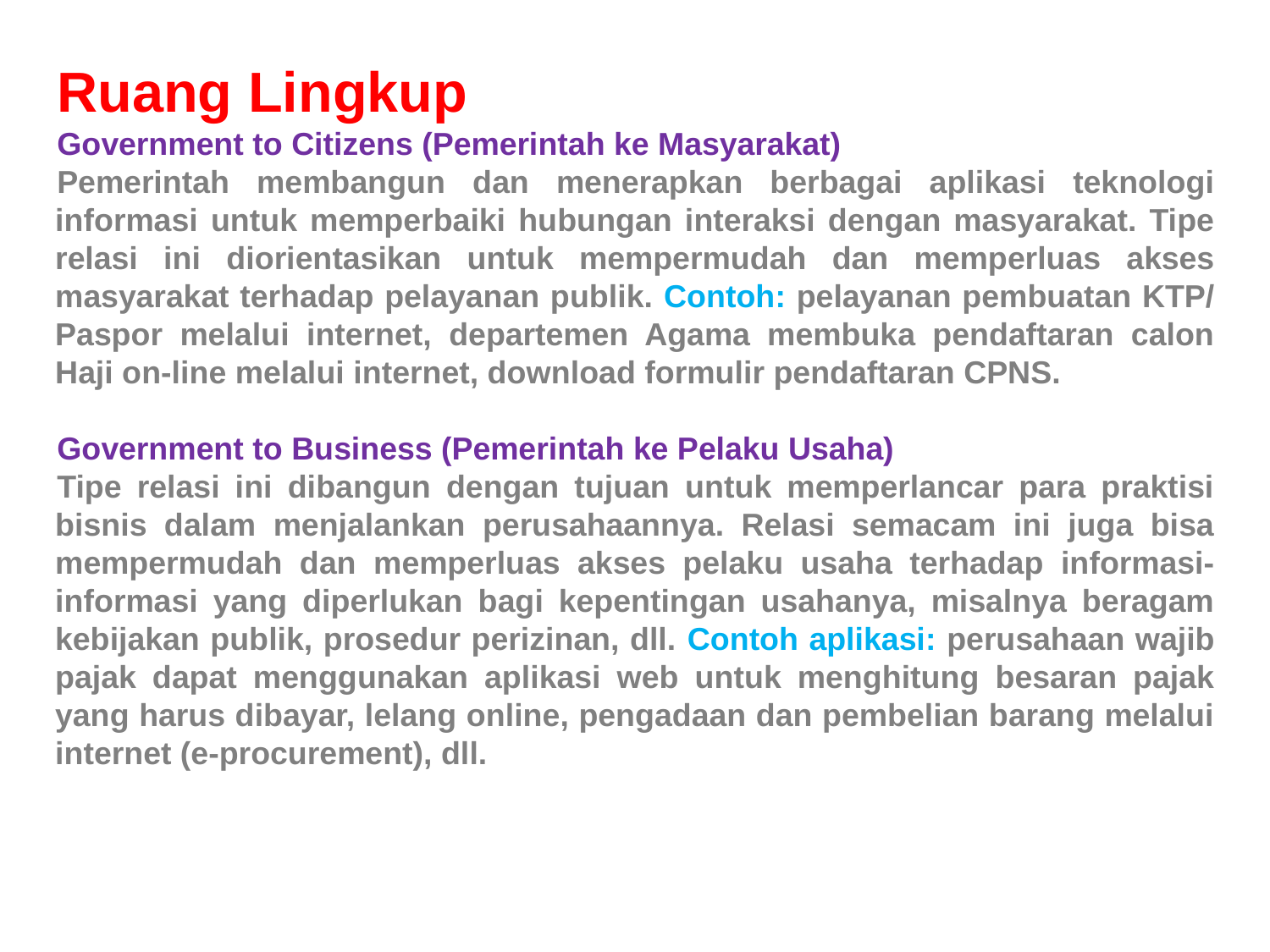

Ruang Lingkup
Government to Citizens (Pemerintah ke Masyarakat)
Pemerintah membangun dan menerapkan berbagai aplikasi teknologi informasi untuk memperbaiki hubungan interaksi dengan masyarakat. Tipe relasi ini diorientasikan untuk mempermudah dan memperluas akses masyarakat terhadap pelayanan publik. Contoh: pelayanan pembuatan KTP/ Paspor melalui internet, departemen Agama membuka pendaftaran calon Haji on-line melalui internet, download formulir pendaftaran CPNS.

Government to Business (Pemerintah ke Pelaku Usaha)
Tipe relasi ini dibangun dengan tujuan untuk memperlancar para praktisi bisnis dalam menjalankan perusahaannya. Relasi semacam ini juga bisa mempermudah dan memperluas akses pelaku usaha terhadap informasi-informasi yang diperlukan bagi kepentingan usahanya, misalnya beragam kebijakan publik, prosedur perizinan, dll. Contoh aplikasi: perusahaan wajib pajak dapat menggunakan aplikasi web untuk menghitung besaran pajak yang harus dibayar, lelang online, pengadaan dan pembelian barang melalui internet (e-procurement), dll.